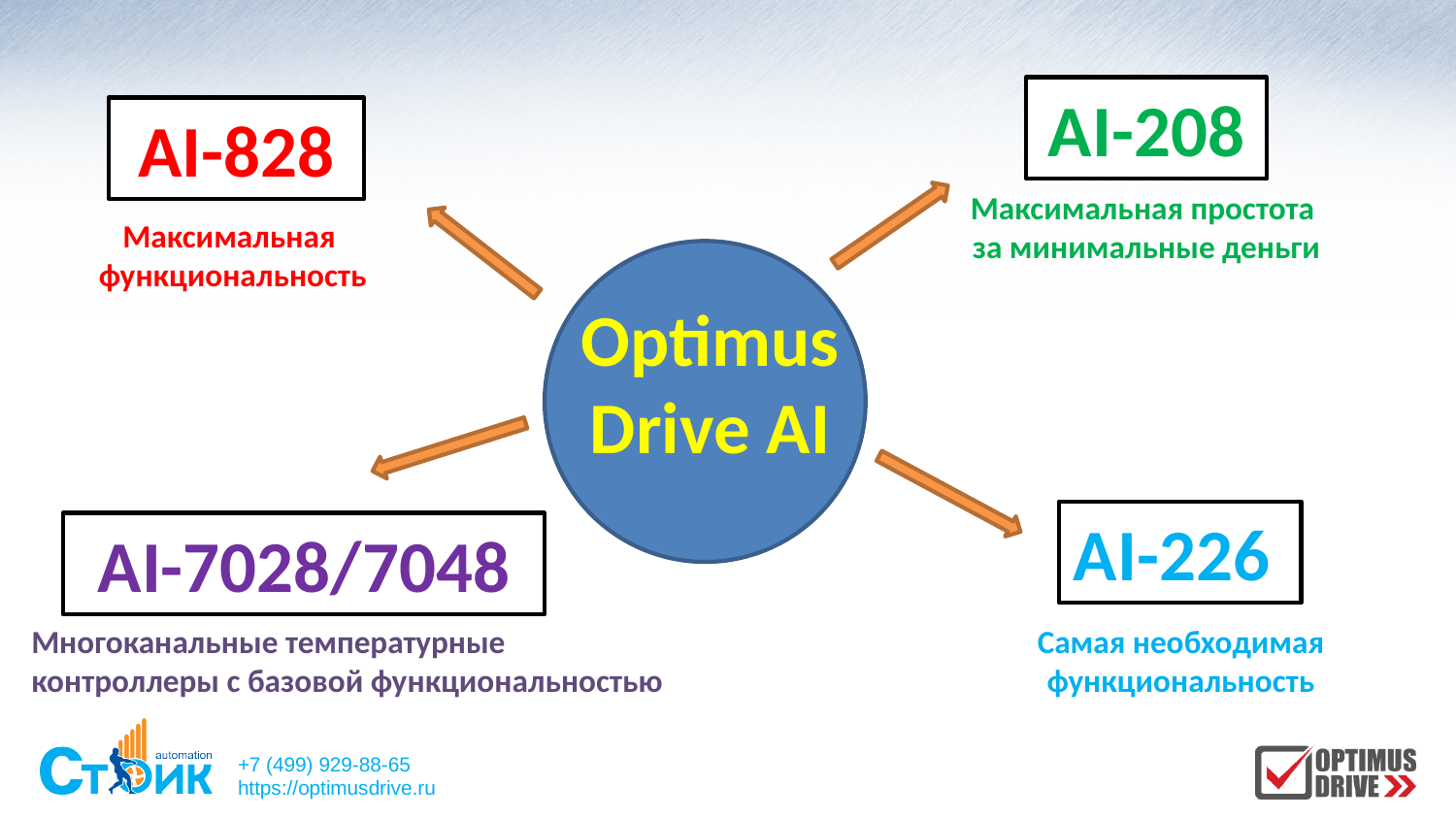

AI-208
AI-828
Максимальная простота
за минимальные деньги
Максимальная
функциональность

Optimus Drive AI

AI-226
AI-7028/7048
Многоканальные температурные контроллеры с базовой функциональностью
Самая необходимая функциональность